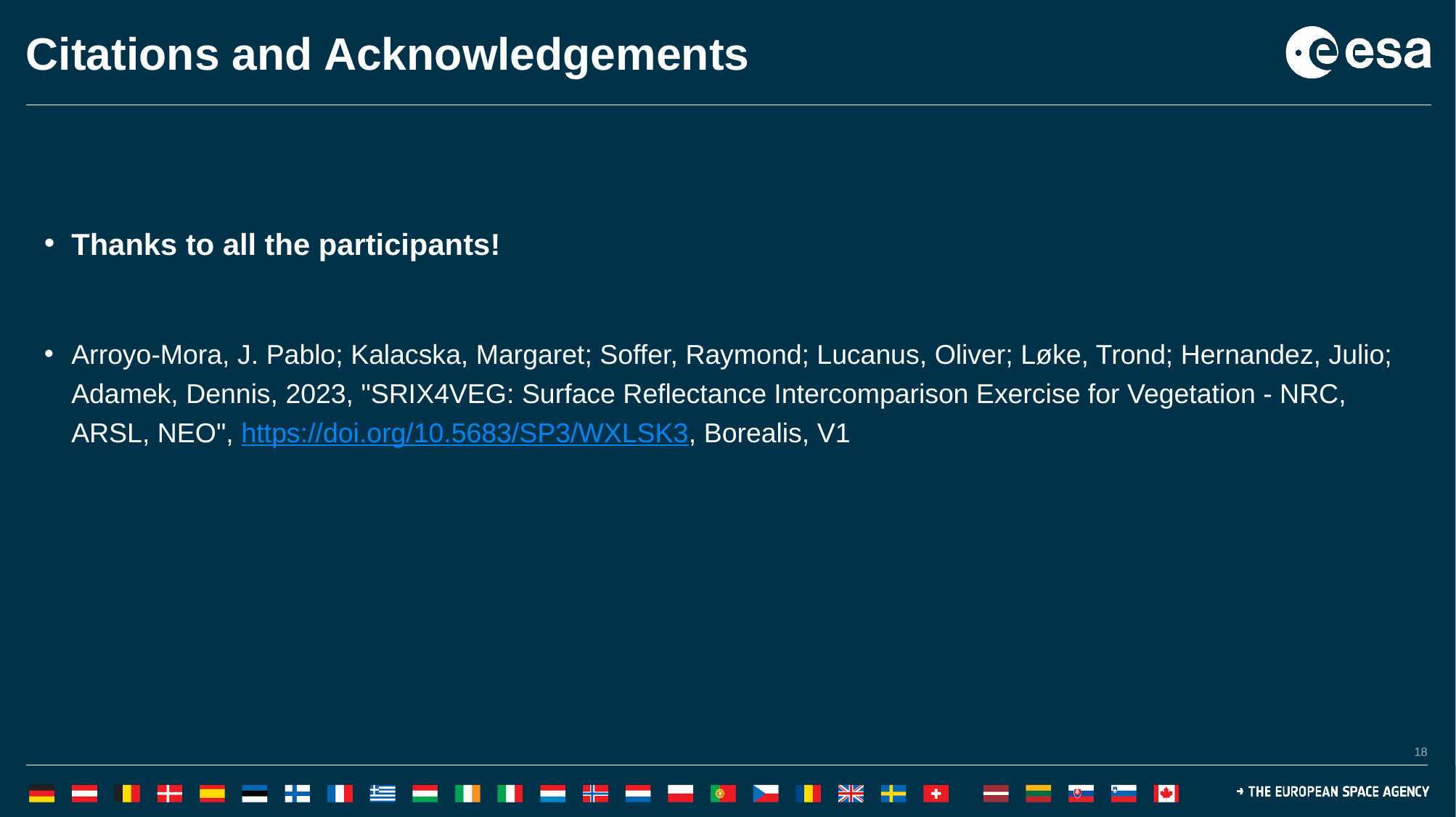

# Citations and Acknowledgements
Thanks to all the participants!

Arroyo-Mora, J. Pablo; Kalacska, Margaret; Soffer, Raymond; Lucanus, Oliver; Løke, Trond; Hernandez, Julio; Adamek, Dennis, 2023, "SRIX4VEG: Surface Reflectance Intercomparison Exercise for Vegetation - NRC, ARSL, NEO", https://doi.org/10.5683/SP3/WXLSK3, Borealis, V1